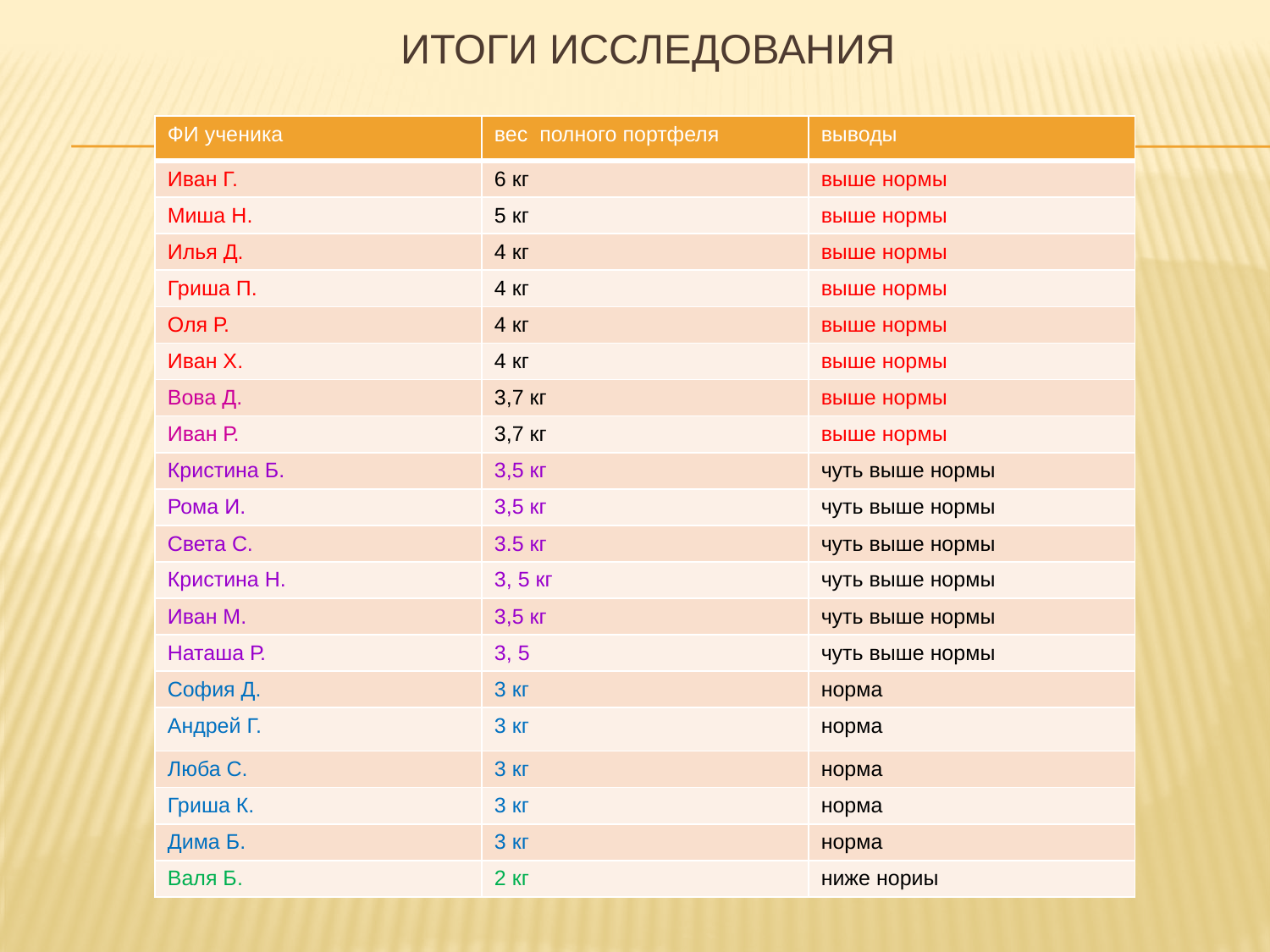

# Итоги исследования
| ФИ ученика | вес полного портфеля | выводы |
| --- | --- | --- |
| Иван Г. | 6 кг | выше нормы |
| Миша Н. | 5 кг | выше нормы |
| Илья Д. | 4 кг | выше нормы |
| Гриша П. | 4 кг | выше нормы |
| Оля Р. | 4 кг | выше нормы |
| Иван Х. | 4 кг | выше нормы |
| Вова Д. | 3,7 кг | выше нормы |
| Иван Р. | 3,7 кг | выше нормы |
| Кристина Б. | 3,5 кг | чуть выше нормы |
| Рома И. | 3,5 кг | чуть выше нормы |
| Света С. | 3.5 кг | чуть выше нормы |
| Кристина Н. | 3, 5 кг | чуть выше нормы |
| Иван М. | 3,5 кг | чуть выше нормы |
| Наташа Р. | 3, 5 | чуть выше нормы |
| София Д. | 3 кг | норма |
| Андрей Г. | 3 кг | норма |
| Люба С. | 3 кг | норма |
| Гриша К. | 3 кг | норма |
| Дима Б. | 3 кг | норма |
| Валя Б. | 2 кг | ниже нориы |